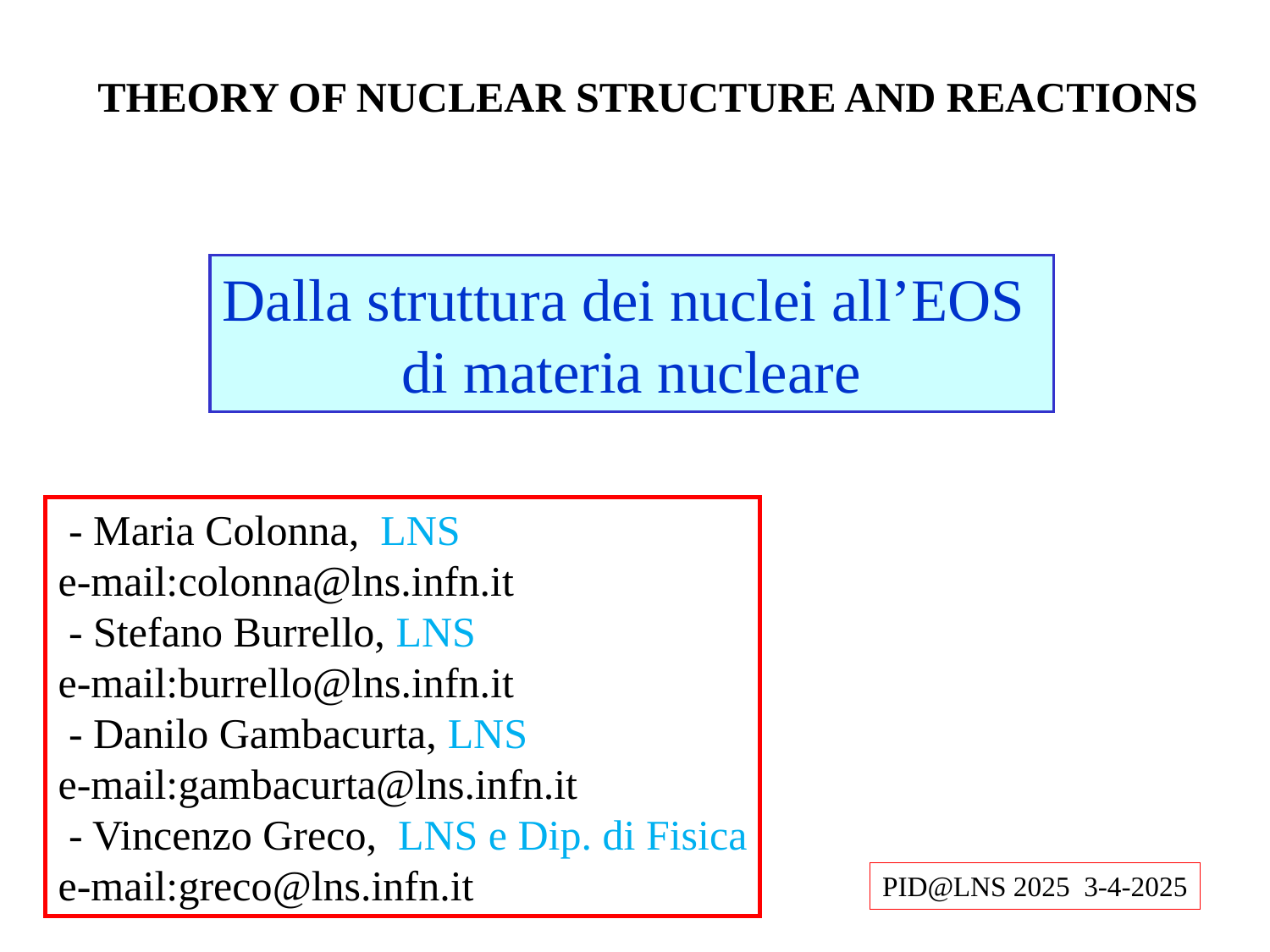

THEORY OF NUCLEAR STRUCTURE AND REACTIONS
Dalla struttura dei nuclei all’EOS
di materia nucleare
 - Maria Colonna,  LNS
e-mail:colonna@lns.infn.it
 - Stefano Burrello, LNS
e-mail:burrello@lns.infn.it
 - Danilo Gambacurta, LNS
e-mail:gambacurta@lns.infn.it
 - Vincenzo Greco,  LNS e Dip. di Fisica
e-mail:greco@lns.infn.it
PID@LNS 2025  3-4-2025